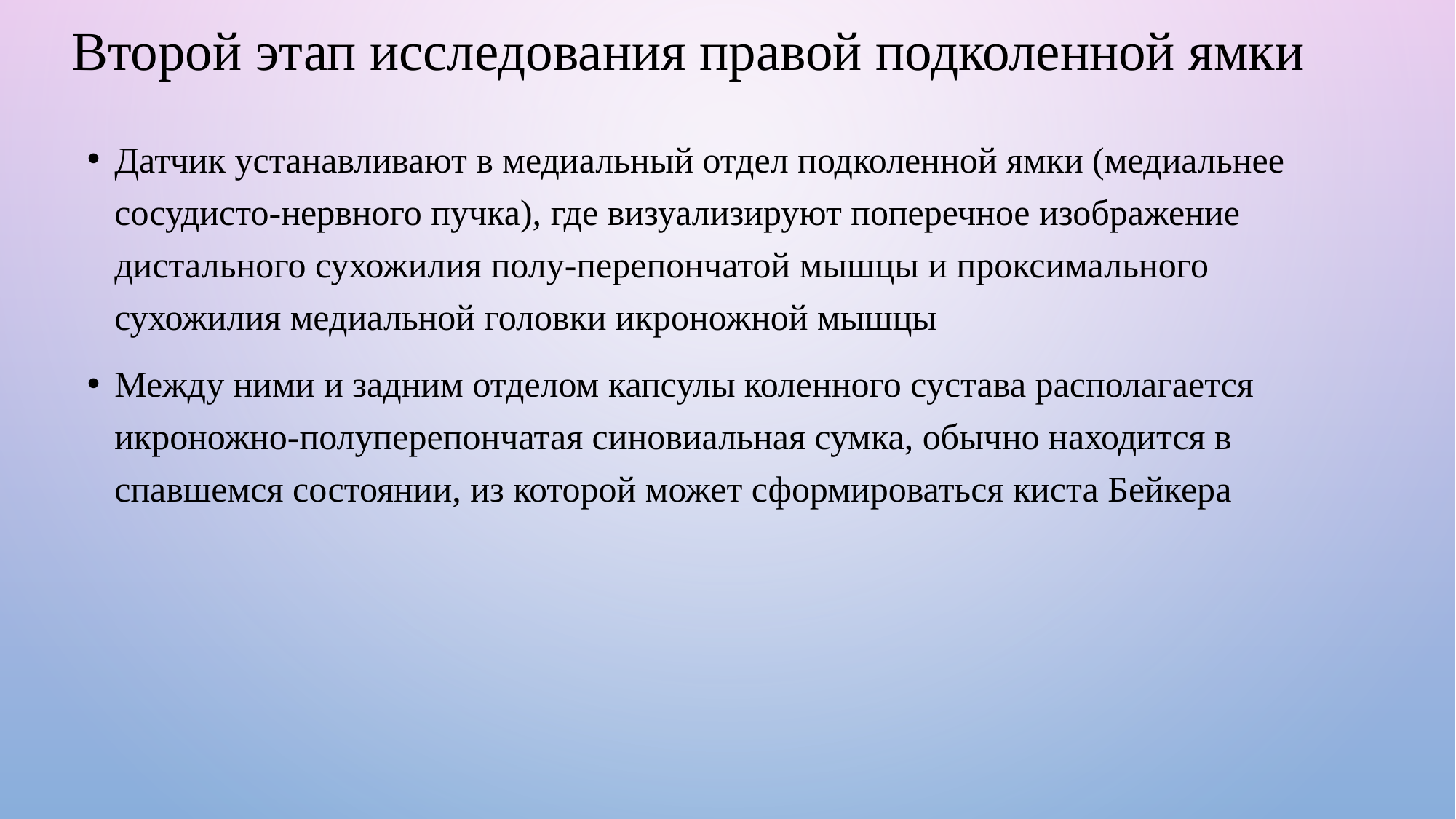

# Второй этап исследования правой подколенной ямки
Датчик устанавливают в медиальный отдел подколенной ямки (медиальнее сосудисто-нервного пучка), где визуализируют поперечное изображение дистального сухожилия полу-перепончатой мышцы и проксимального сухожилия медиальной головки икроножной мышцы
Между ними и задним отделом капсулы коленного сустава располагается икроножно-полуперепончатая синовиальная сумка, обычно находится в спавшемся состоянии, из которой может сформироваться киста Бейкера